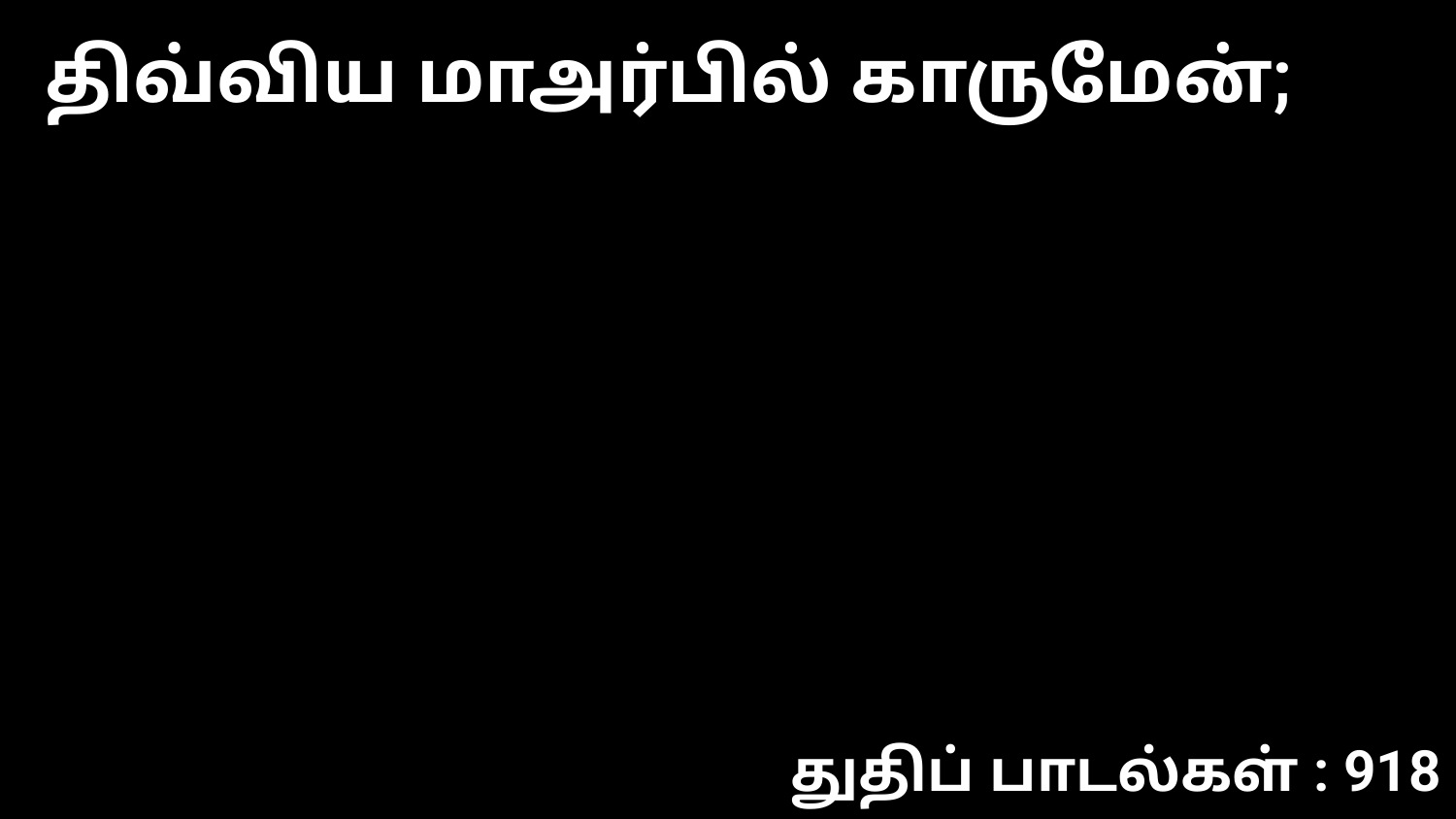

திவ்விய மாஅர்பில் காருமேன்;
துதிப் பாடல்கள் : 918